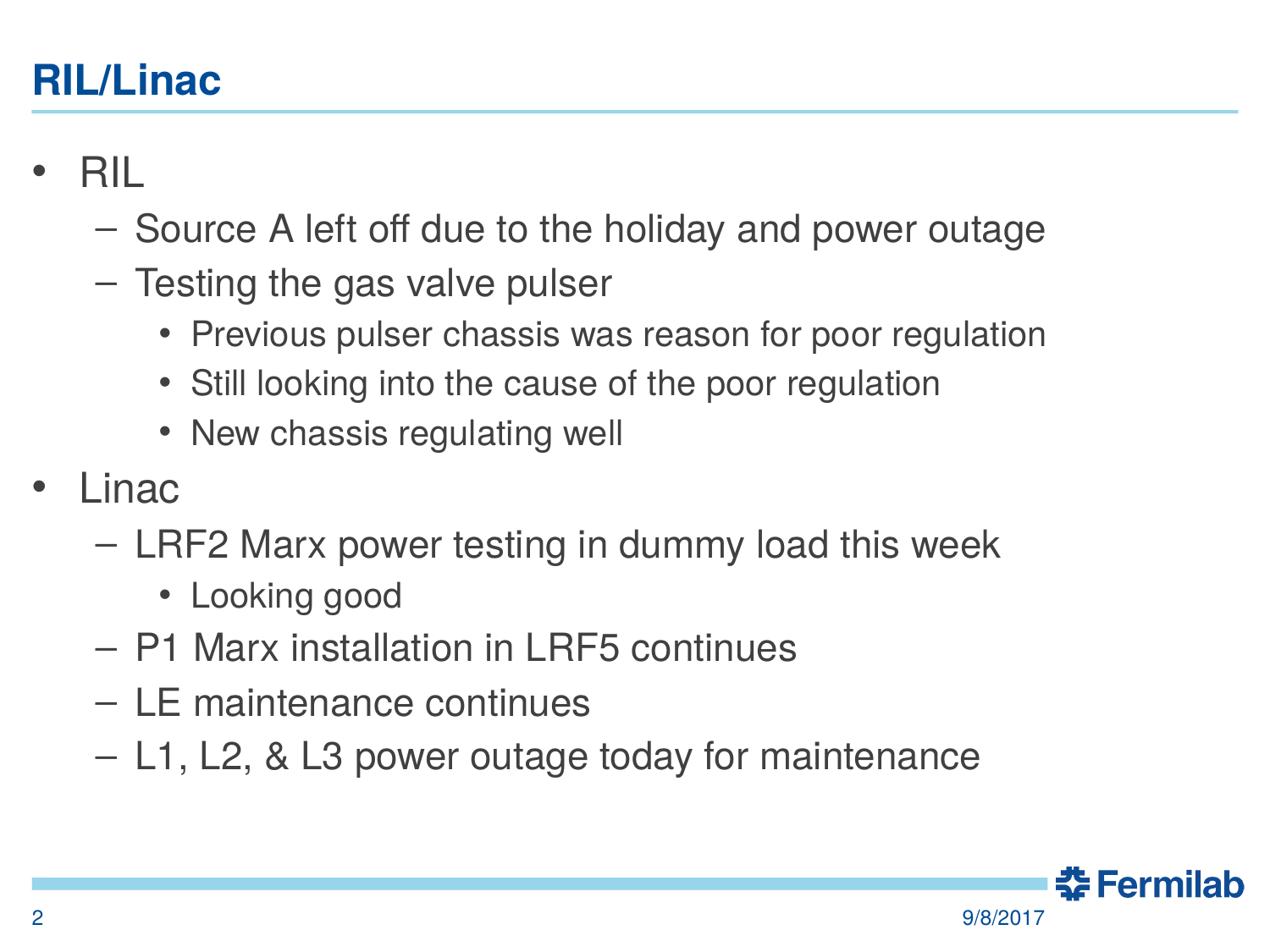

# RIL/Linac
RIL
Source A left off due to the holiday and power outage
Testing the gas valve pulser
Previous pulser chassis was reason for poor regulation
Still looking into the cause of the poor regulation
New chassis regulating well
Linac
LRF2 Marx power testing in dummy load this week
Looking good
P1 Marx installation in LRF5 continues
LE maintenance continues
L1, L2, & L3 power outage today for maintenance

2

9/8/2017